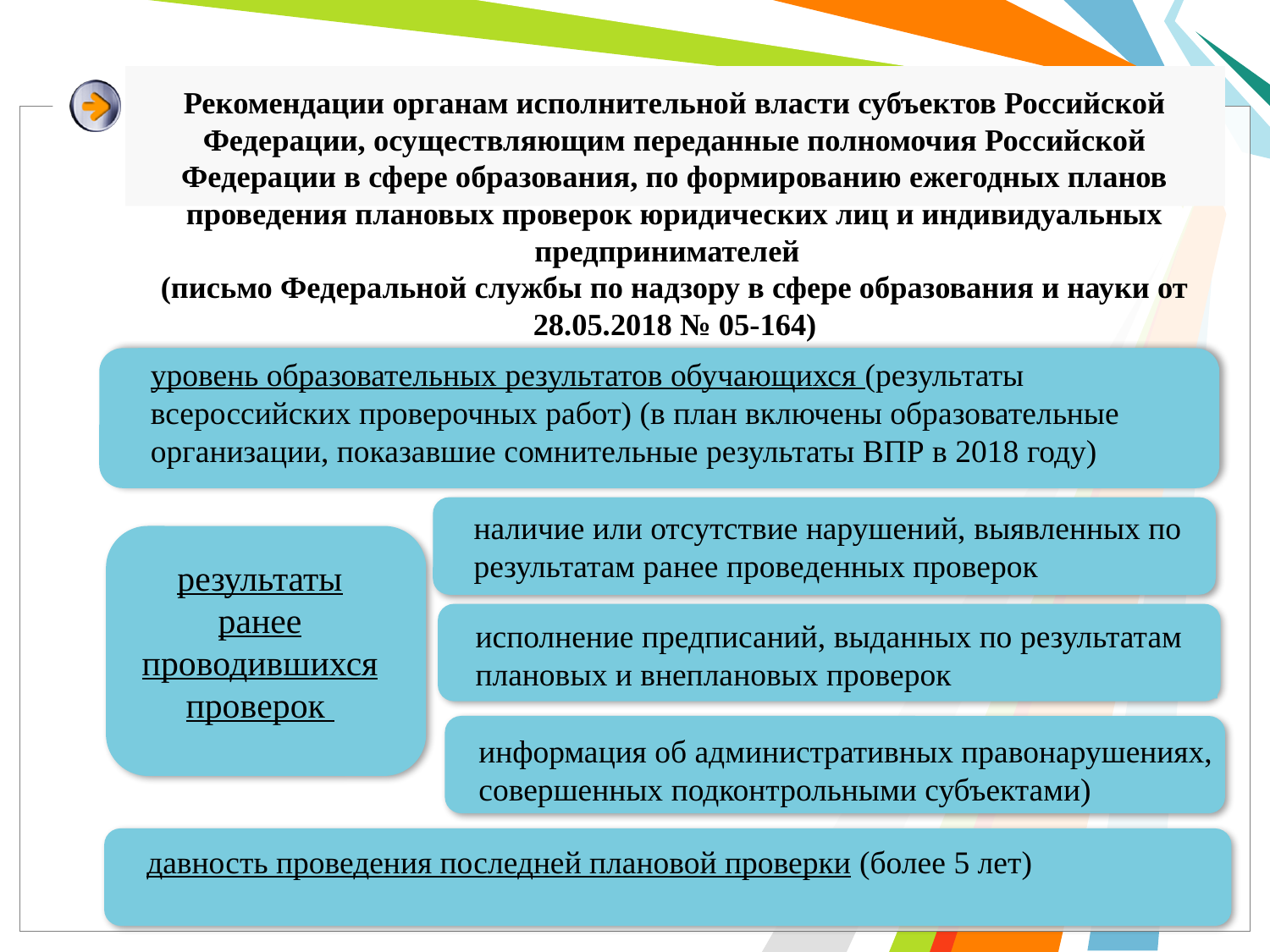

# Рекомендации органам исполнительной власти субъектов Российской Федерации, осуществляющим переданные полномочия Российской Федерации в сфере образования, по формированию ежегодных планов проведения плановых проверок юридических лиц и индивидуальных предпринимателей (письмо Федеральной службы по надзору в сфере образования и науки от 28.05.2018 № 05-164)

уровень образовательных результатов обучающихся (результаты всероссийских проверочных работ) (в план включены образовательные организации, показавшие сомнительные результаты ВПР в 2018 году)

наличие или отсутствие нарушений, выявленных по результатам ранее проведенных проверок

результаты ранее проводившихся проверок

исполнение предписаний, выданных по результатам плановых и внеплановых проверок

информация об административных правонарушениях, совершенных подконтрольными субъектами)

давность проведения последней плановой проверки (более 5 лет)